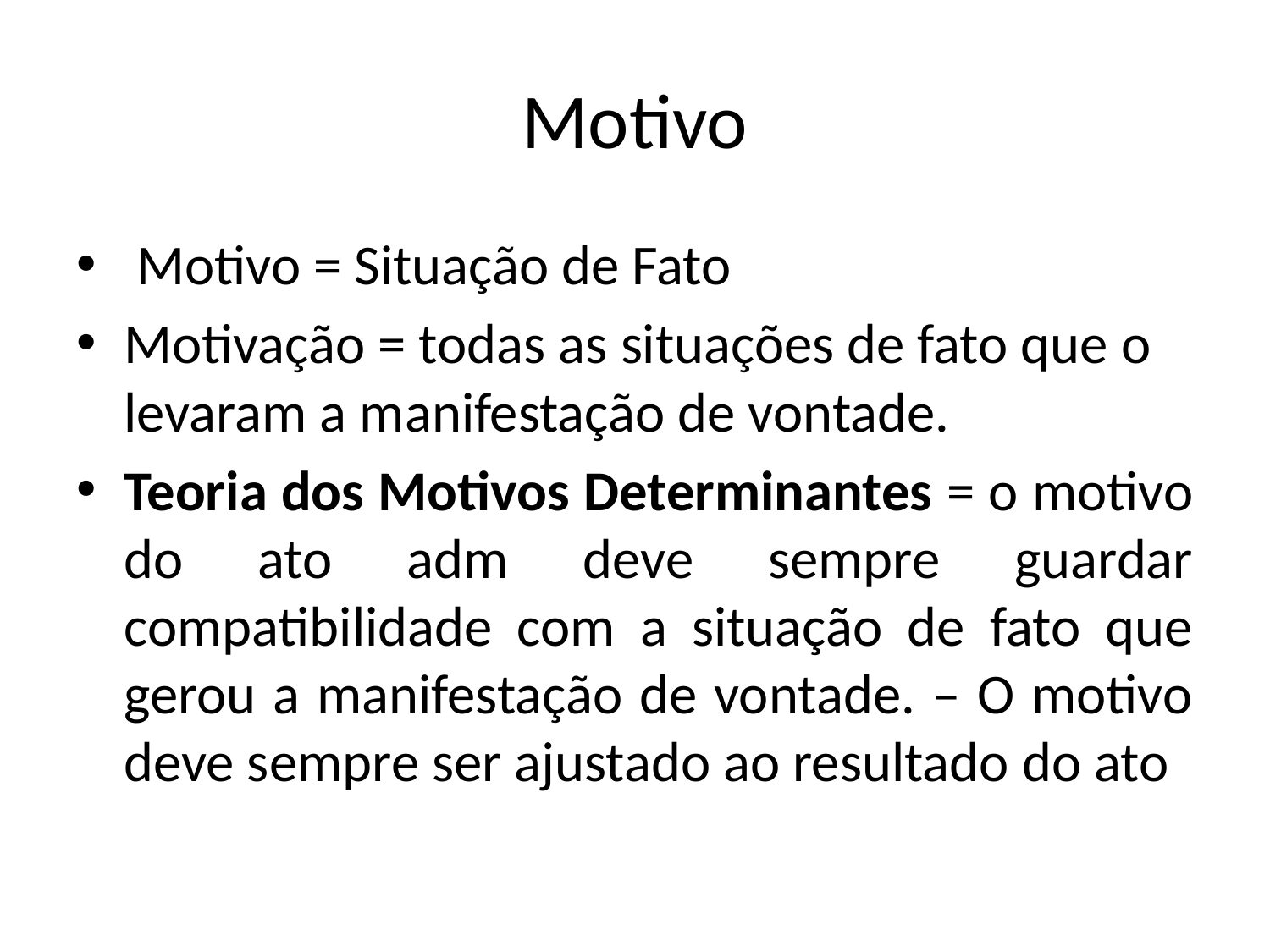

# Motivo
 Motivo = Situação de Fato
Motivação = todas as situações de fato que o levaram a manifestação de vontade.
Teoria dos Motivos Determinantes = o motivo do ato adm deve sempre guardar compatibilidade com a situação de fato que gerou a manifestação de vontade. – O motivo deve sempre ser ajustado ao resultado do ato